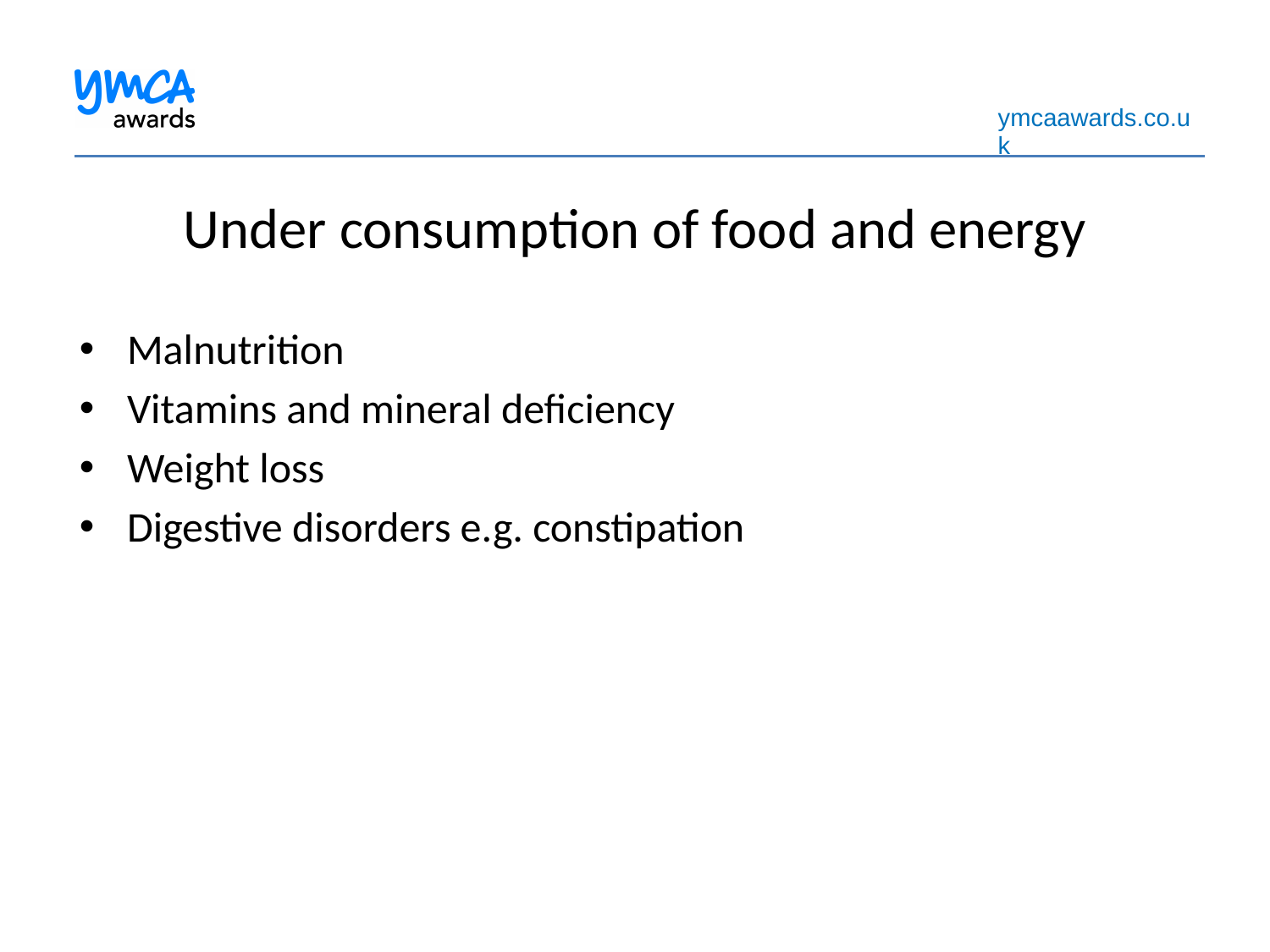

Under consumption of food and energy
Malnutrition
Vitamins and mineral deficiency
Weight loss
Digestive disorders e.g. constipation